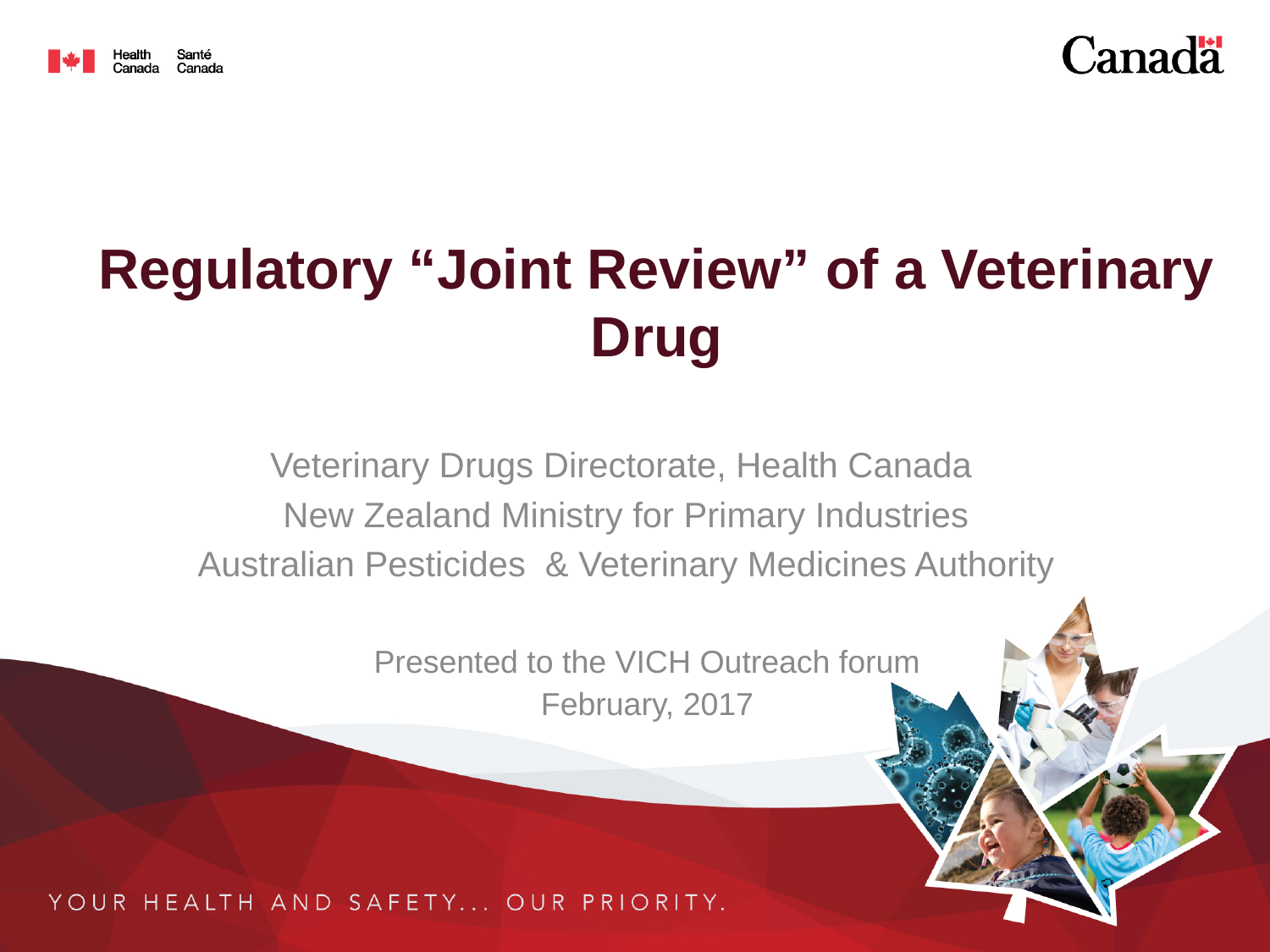

# Regulatory “Joint Review” of a Veterinary Drug
Veterinary Drugs Directorate, Health Canada
New Zealand Ministry for Primary Industries
Australian Pesticides  & Veterinary Medicines Authority
Presented to the VICH Outreach forum
February, 2017